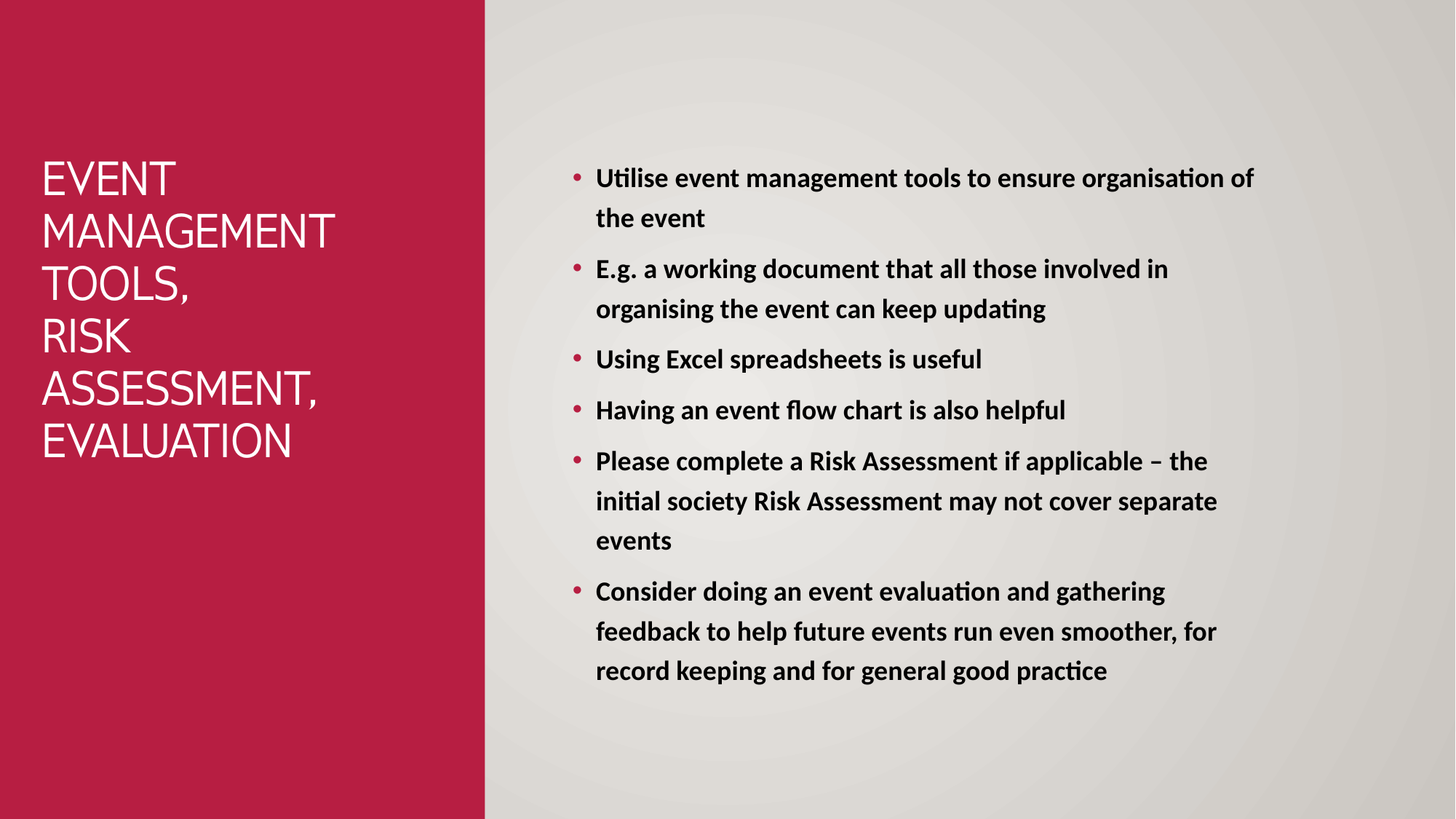

# Event  management tools,  Risk Assessment, evaluation
Utilise event management tools to ensure organisation of the event
E.g. a working document that all those involved in organising the event can keep updating
Using Excel spreadsheets is useful
Having an event flow chart is also helpful
Please complete a Risk Assessment if applicable – the initial society Risk Assessment may not cover separate events
Consider doing an event evaluation and gathering feedback to help future events run even smoother, for record keeping and for general good practice